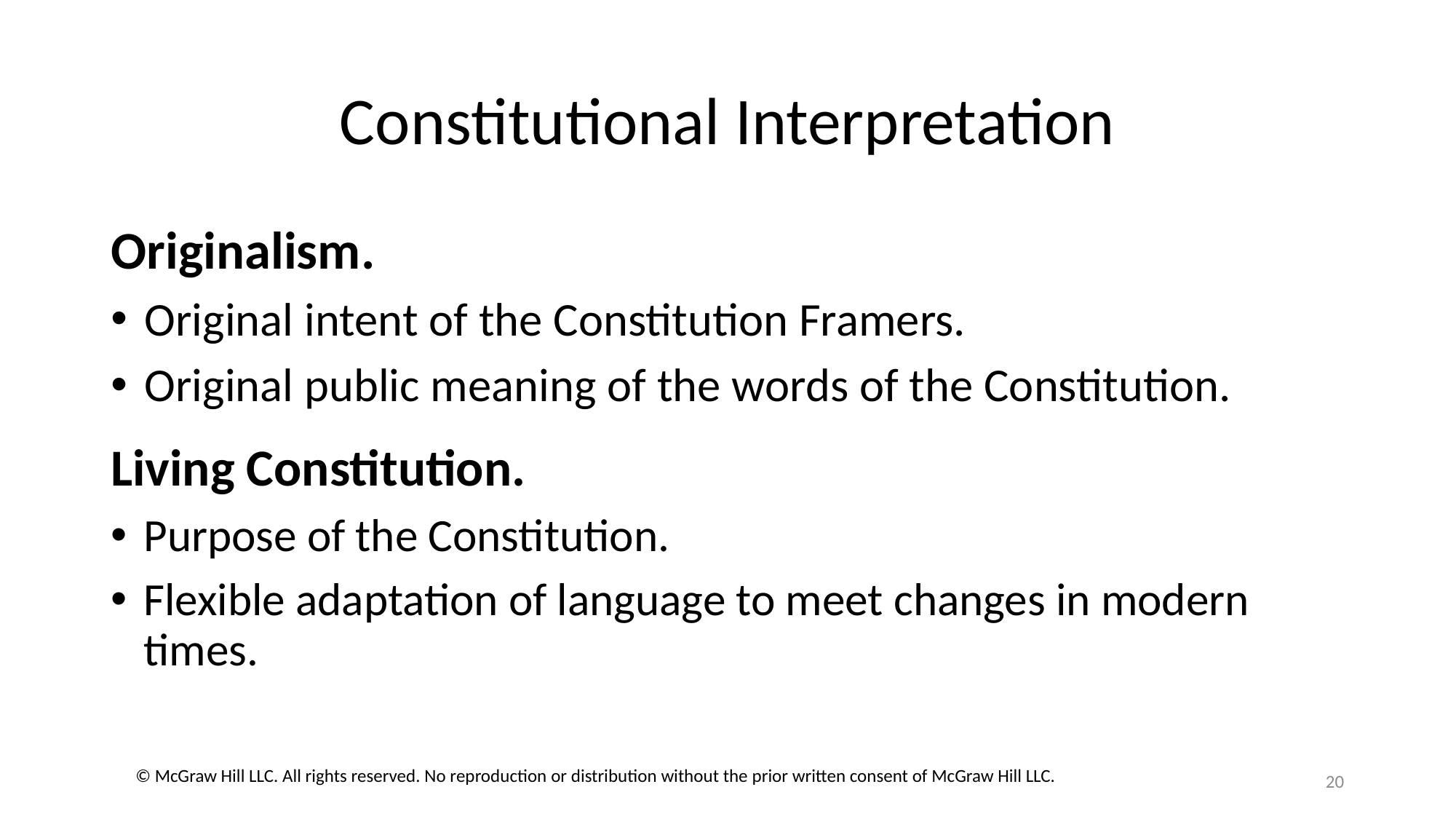

# Constitutional Interpretation
Originalism.
Original intent of the Constitution Framers.
Original public meaning of the words of the Constitution.
Living Constitution.
Purpose of the Constitution.
Flexible adaptation of language to meet changes in modern times.
20